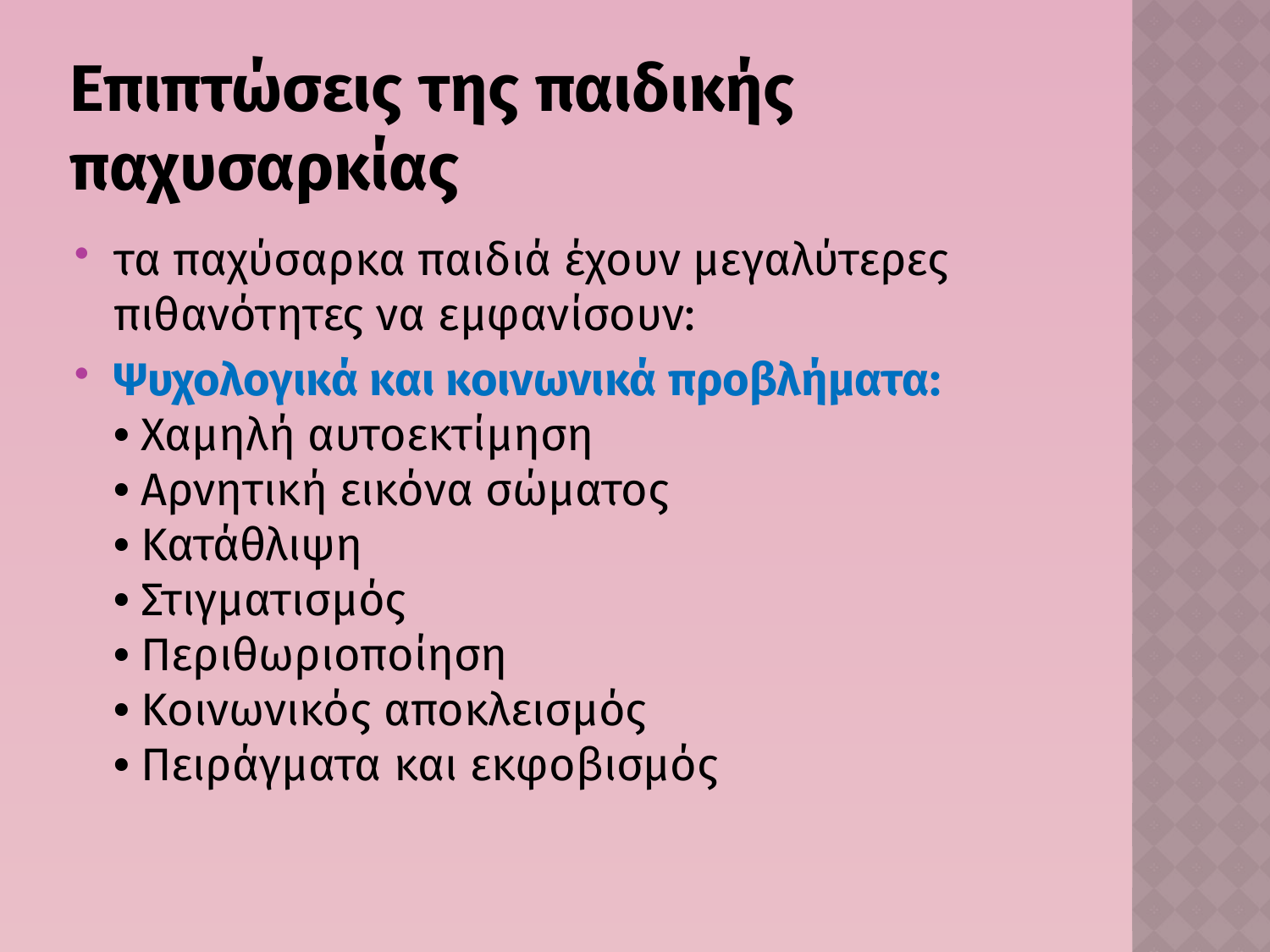

# Επιπτώσεις της παιδικής παχυσαρκίας
τα παχύσαρκα παιδιά έχουν μεγαλύτερες πιθανότητες να εμφανίσουν:
Ψυχολογικά και κοινωνικά προβλήματα:
• Χαμηλή αυτοεκτίμηση
• Αρνητική εικόνα σώματος
• Κατάθλιψη
• Στιγματισμός
• Περιθωριοποίηση
• Κοινωνικός αποκλεισμός
• Πειράγματα και εκφοβισμός